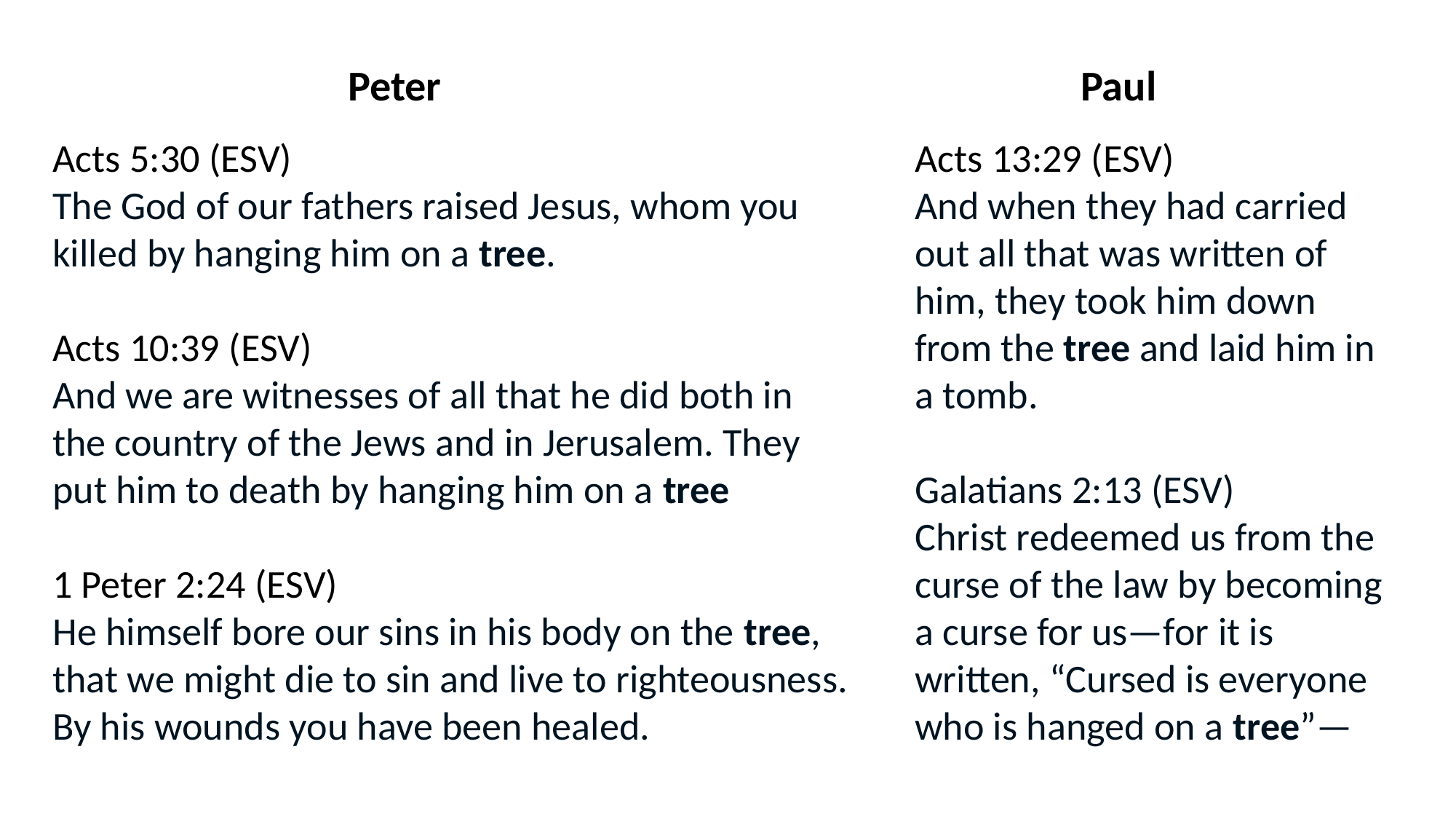

Peter
Paul
Acts 5:30 (ESV)
The God of our fathers raised Jesus, whom you killed by hanging him on a tree.

Acts 10:39 (ESV)
And we are witnesses of all that he did both in the country of the Jews and in Jerusalem. They put him to death by hanging him on a tree

1 Peter 2:24 (ESV)
He himself bore our sins in his body on the tree, that we might die to sin and live to righteousness. By his wounds you have been healed.
Acts 13:29 (ESV)
And when they had carried out all that was written of him, they took him down from the tree and laid him in a tomb.

Galatians 2:13 (ESV)
Christ redeemed us from the curse of the law by becoming a curse for us—for it is written, “Cursed is everyone who is hanged on a tree”—